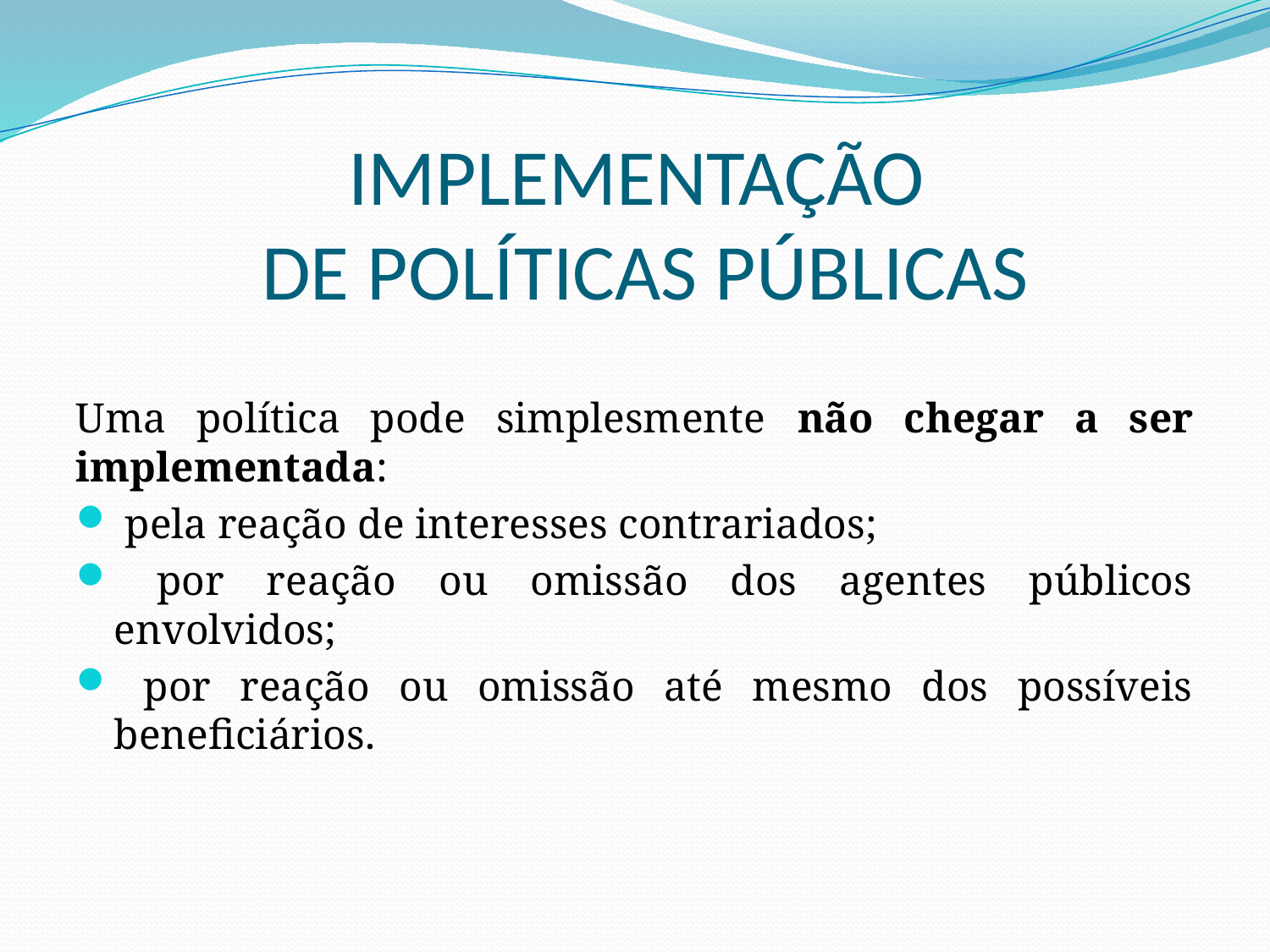

IMPLEMENTAÇÃO
 DE POLÍTICAS PÚBLICAS
Uma política pode simplesmente não chegar a ser implementada:
 pela reação de interesses contrariados;
 por reação ou omissão dos agentes públicos envolvidos;
 por reação ou omissão até mesmo dos possíveis beneficiários.